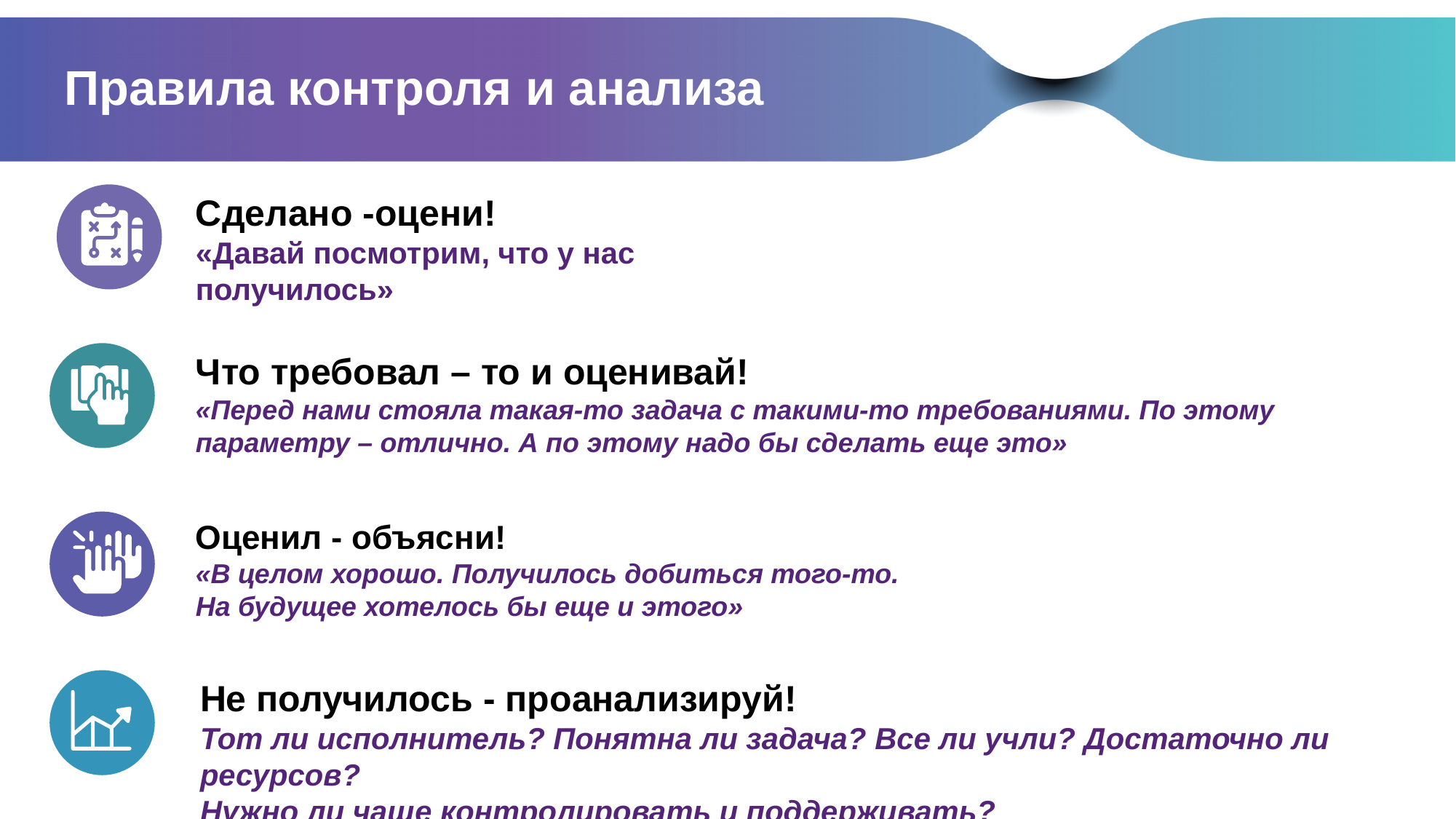

# Правила контроля и анализа

Сделано -оцени!
«Давай посмотрим, что у нас получилось»

Что требовал – то и оценивай!
«Перед нами стояла такая-то задача с такими-то требованиями. По этому параметру – отлично. А по этому надо бы сделать еще это»

Оценил - объясни!
«В целом хорошо. Получилось добиться того-то.
На будущее хотелось бы еще и этого»

Не получилось - проанализируй!
Тот ли исполнитель? Понятна ли задача? Все ли учли? Достаточно ли ресурсов?
Нужно ли чаще контролировать и поддерживать?